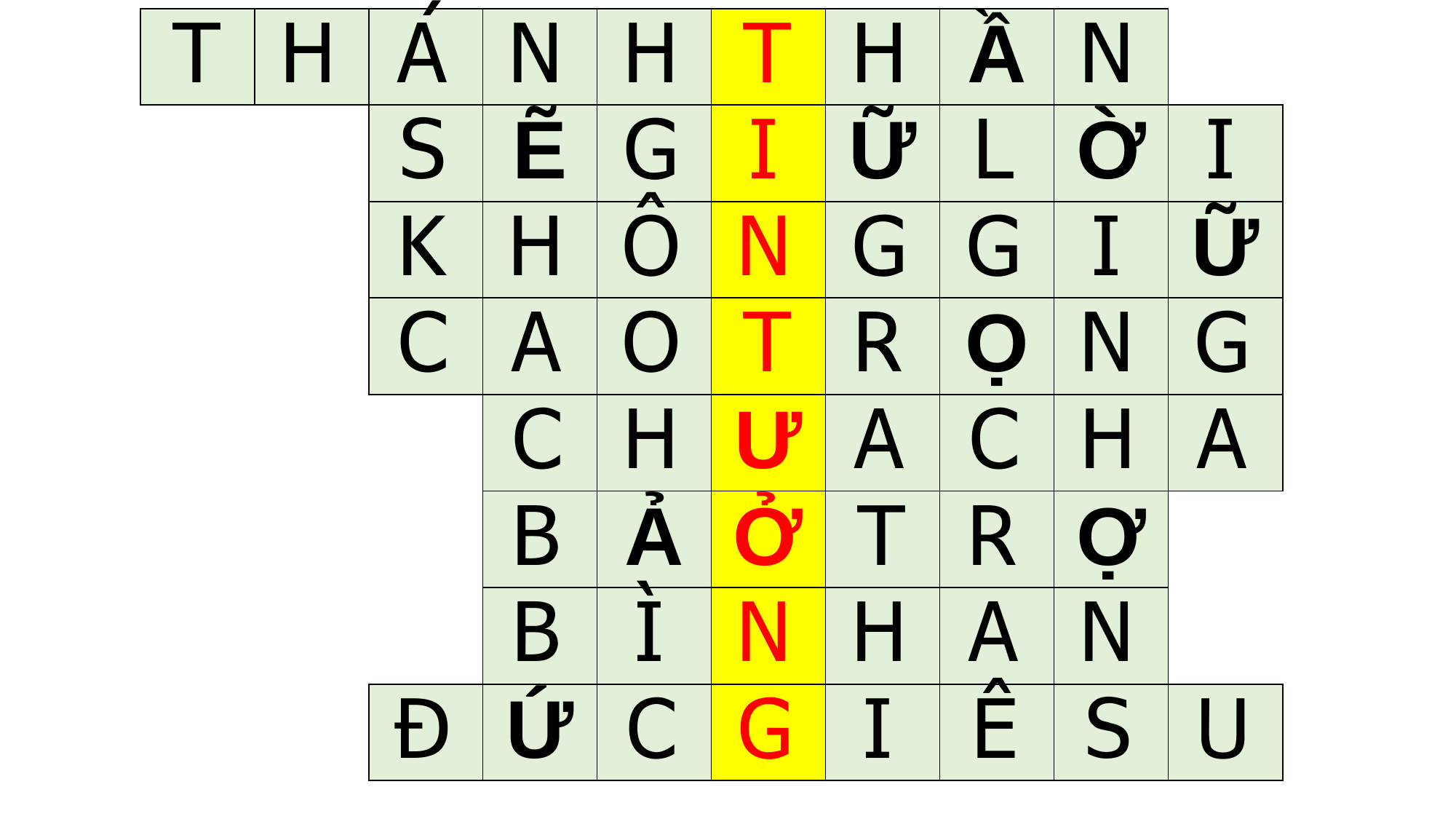

| T | H | Á | N | H | T | H | Ầ | N |  |  |
| --- | --- | --- | --- | --- | --- | --- | --- | --- | --- | --- |
|  |  | S | Ẽ | G | I | Ữ | L | Ờ | I |  |
|  |  | K | H | Ô | N | G | G | I | Ữ |  |
|  |  | C | A | O | T | R | Ọ | N | G |  |
|  |  |  | C | H | Ư | A | C | H | A |  |
|  |  |  | B | Ả | Ở | T | R | Ợ |  |  |
|  |  |  | B | Ì | N | H | A | N |  |  |
|  |  | Đ | Ứ | C | G | I | Ê | S | U |  |